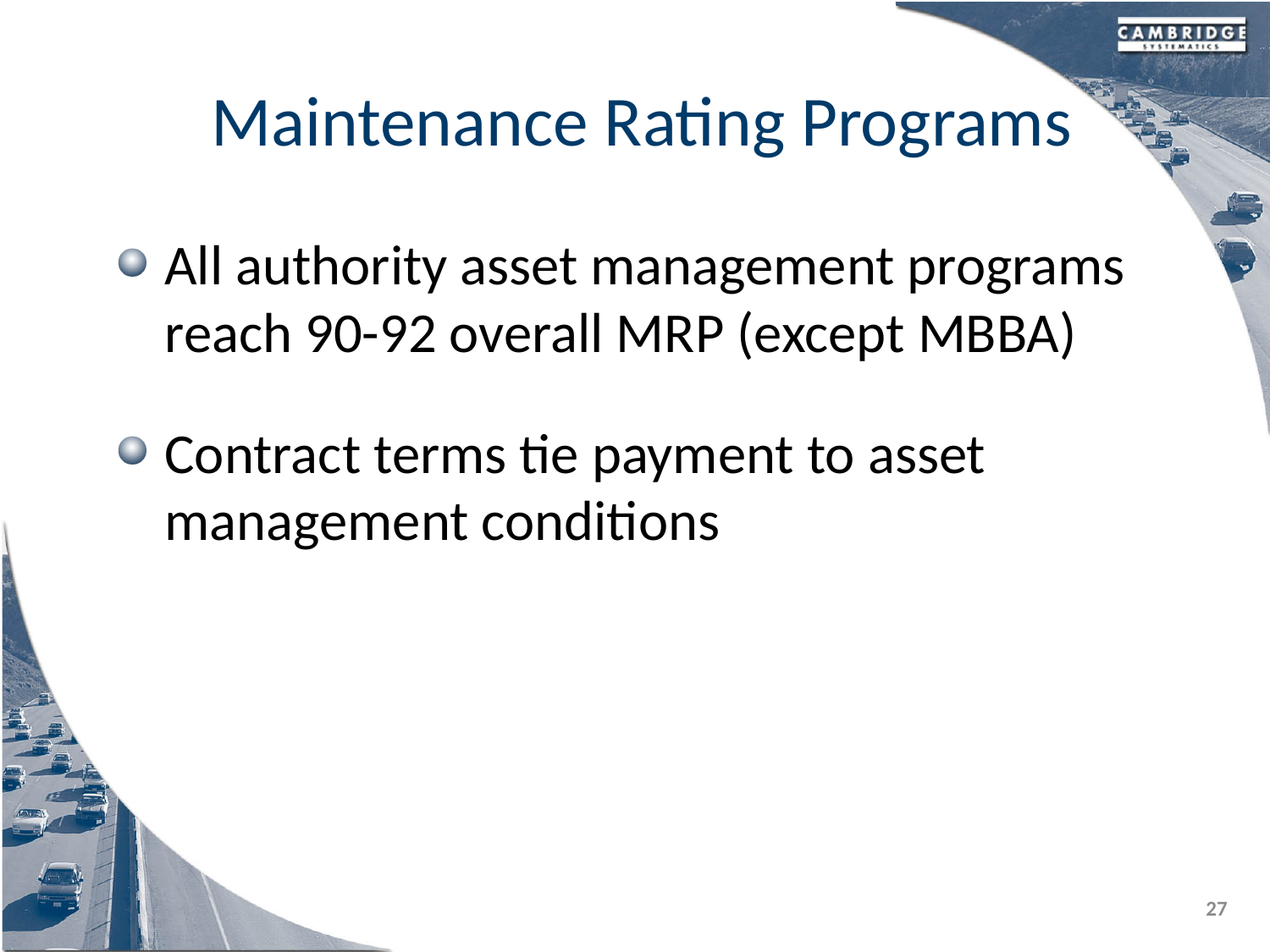

# Maintenance Rating Programs
All authority asset management programs reach 90-92 overall MRP (except MBBA)
Contract terms tie payment to asset management conditions

27